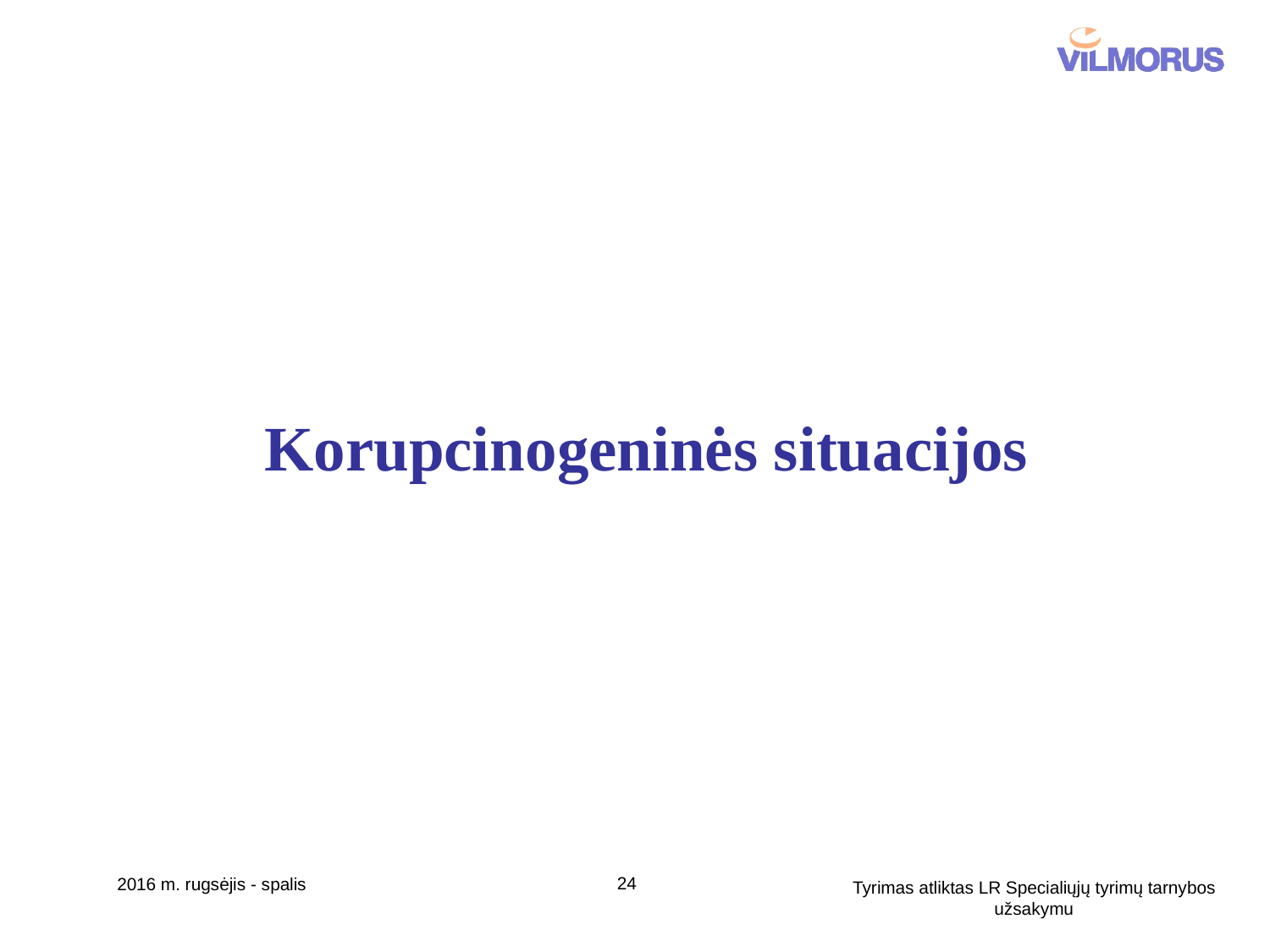

# Korupcinogeninės situacijos
24
2016 m. rugsėjis - spalis
Tyrimas atliktas LR Specialiųjų tyrimų tarnybos užsakymu